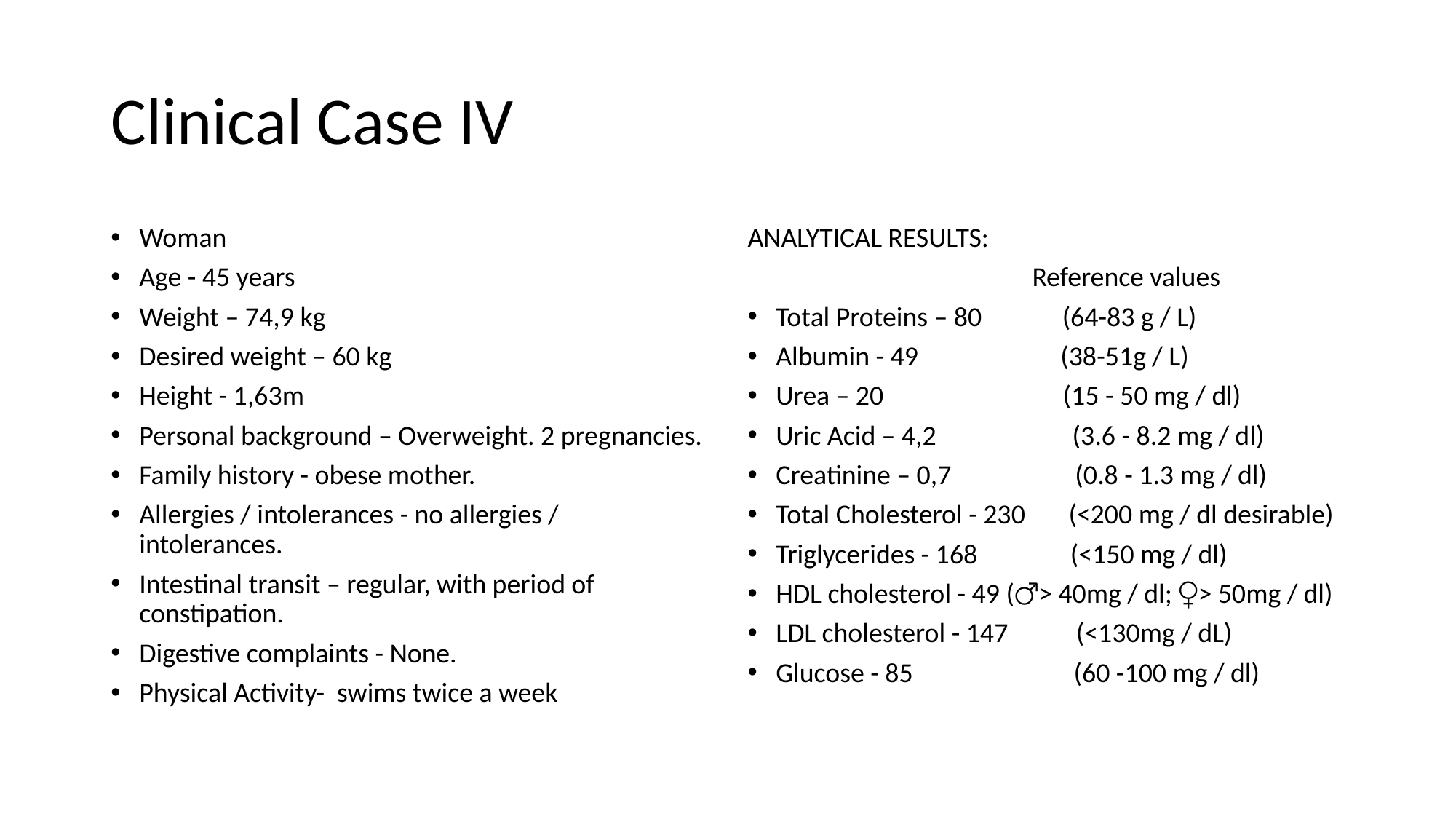

# Clinical Case IV
Woman
Age - 45 years
Weight – 74,9 kg
Desired weight – 60 kg
Height - 1,63m
Personal background – Overweight. 2 pregnancies.
Family history - obese mother.
Allergies / intolerances - no allergies / intolerances.
Intestinal transit – regular, with period of constipation.
Digestive complaints - None.
Physical Activity-  swims twice a week
ANALYTICAL RESULTS:
                                              Reference values
Total Proteins – 80             (64-83 g / L)
Albumin - 49                       (38-51g / L)
Urea – 20                             (15 - 50 mg / dl)
Uric Acid – 4,2                      (3.6 - 8.2 mg / dl)
Creatinine – 0,7                    (0.8 - 1.3 mg / dl)
Total Cholesterol - 230       (<200 mg / dl desirable)
Triglycerides - 168               (<150 mg / dl)
HDL cholesterol - 49 (♂> 40mg / dl; ♀> 50mg / dl)
LDL cholesterol - 147           (<130mg / dL)
Glucose - 85                          (60 -100 mg / dl)